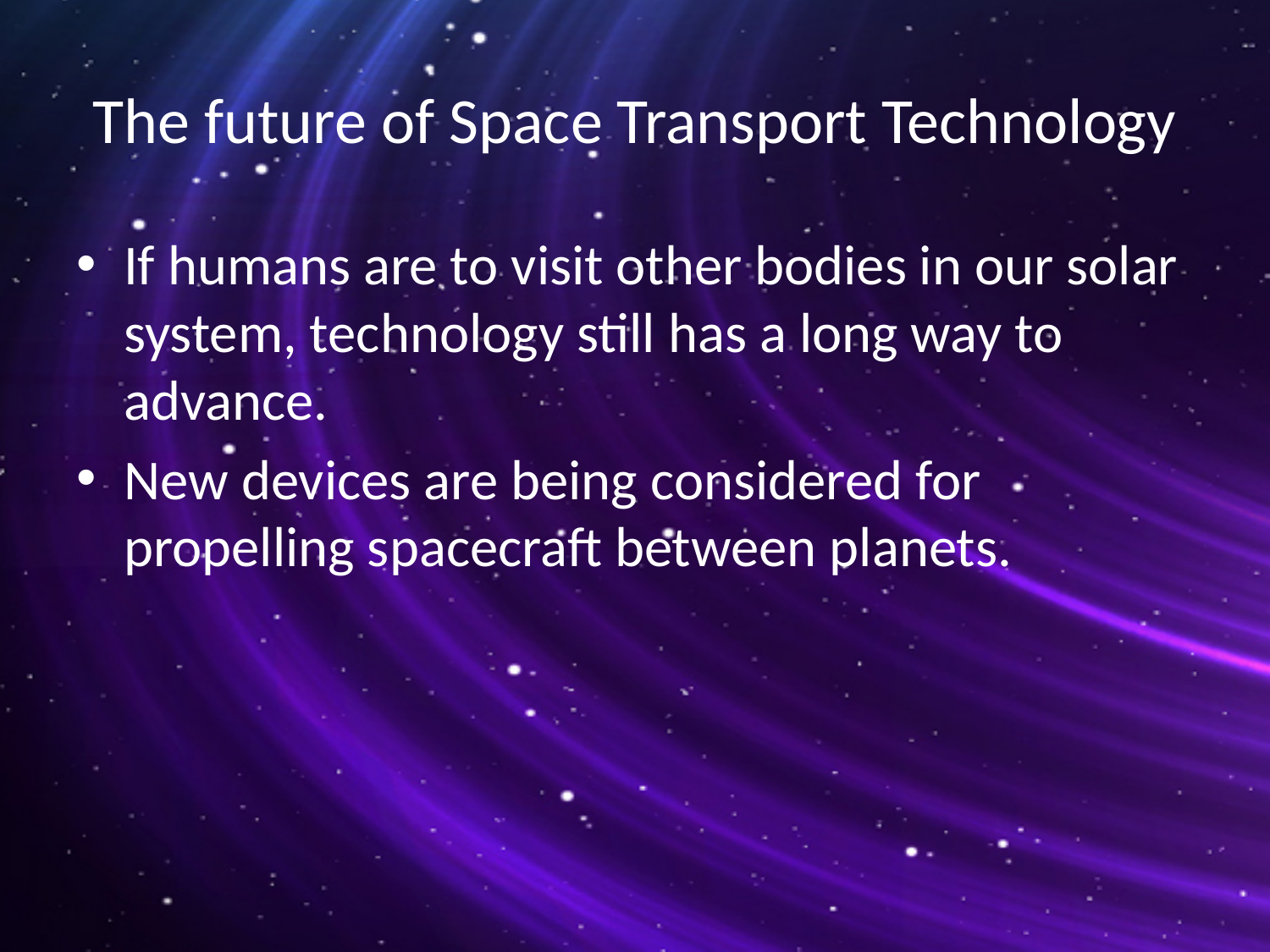

# The future of Space Transport Technology
If humans are to visit other bodies in our solar system, technology still has a long way to advance.
New devices are being considered for propelling spacecraft between planets.